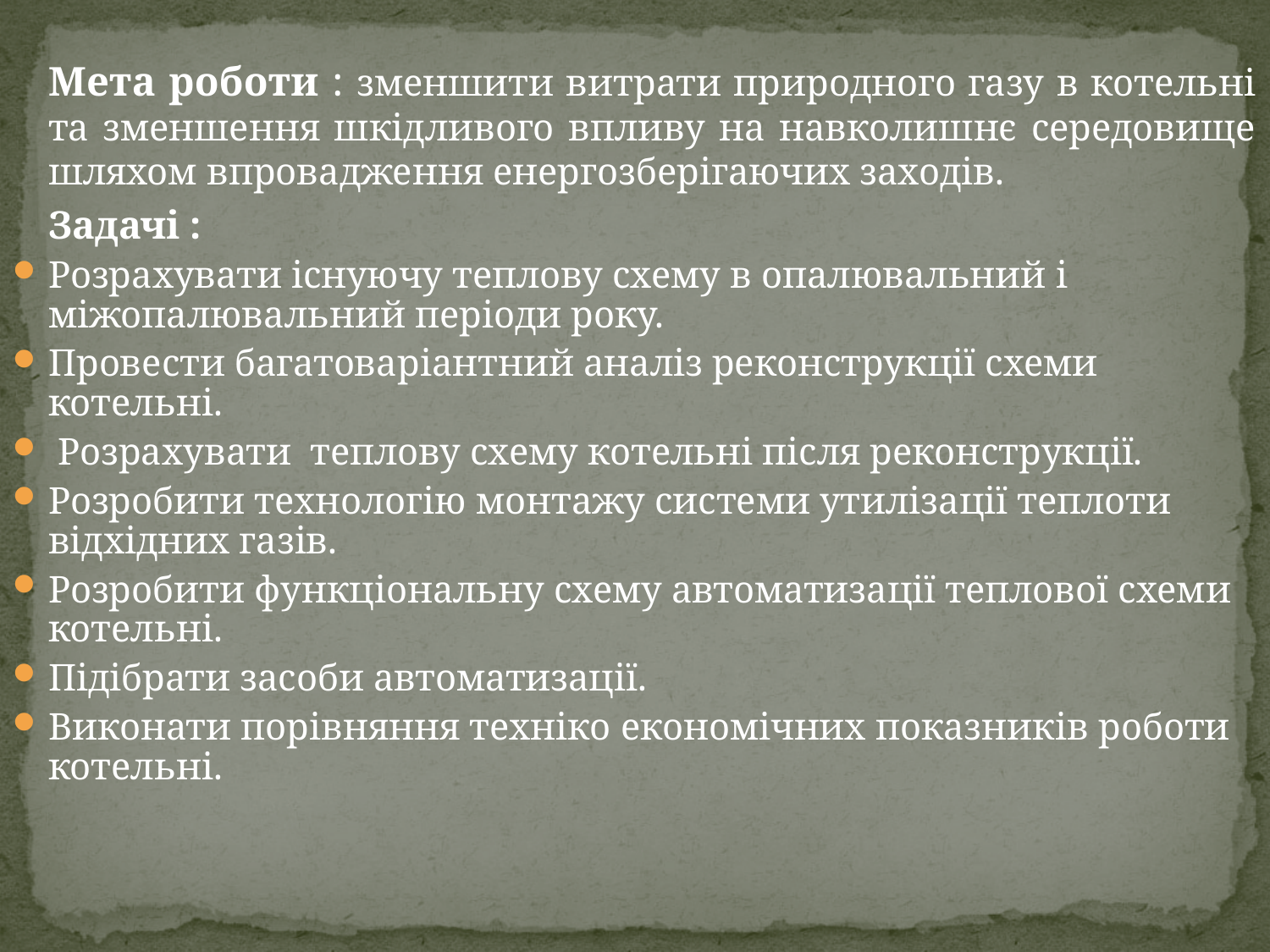

Мета роботи : зменшити витрати природного газу в котельні та зменшення шкідливого впливу на навколишнє середовище шляхом впровадження енергозберігаючих заходів.
		Задачі :
Розрахувати існуючу теплову схему в опалювальний і міжопалювальний періоди року.
Провести багатоваріантний аналіз реконструкції схеми котельні.
 Розрахувати  теплову схему котельні після реконструкції.
Розробити технологію монтажу системи утилізації теплоти відхідних газів.
Розробити функціональну схему автоматизації теплової схеми котельні.
Підібрати засоби автоматизації.
Виконати порівняння техніко економічних показників роботи котельні.